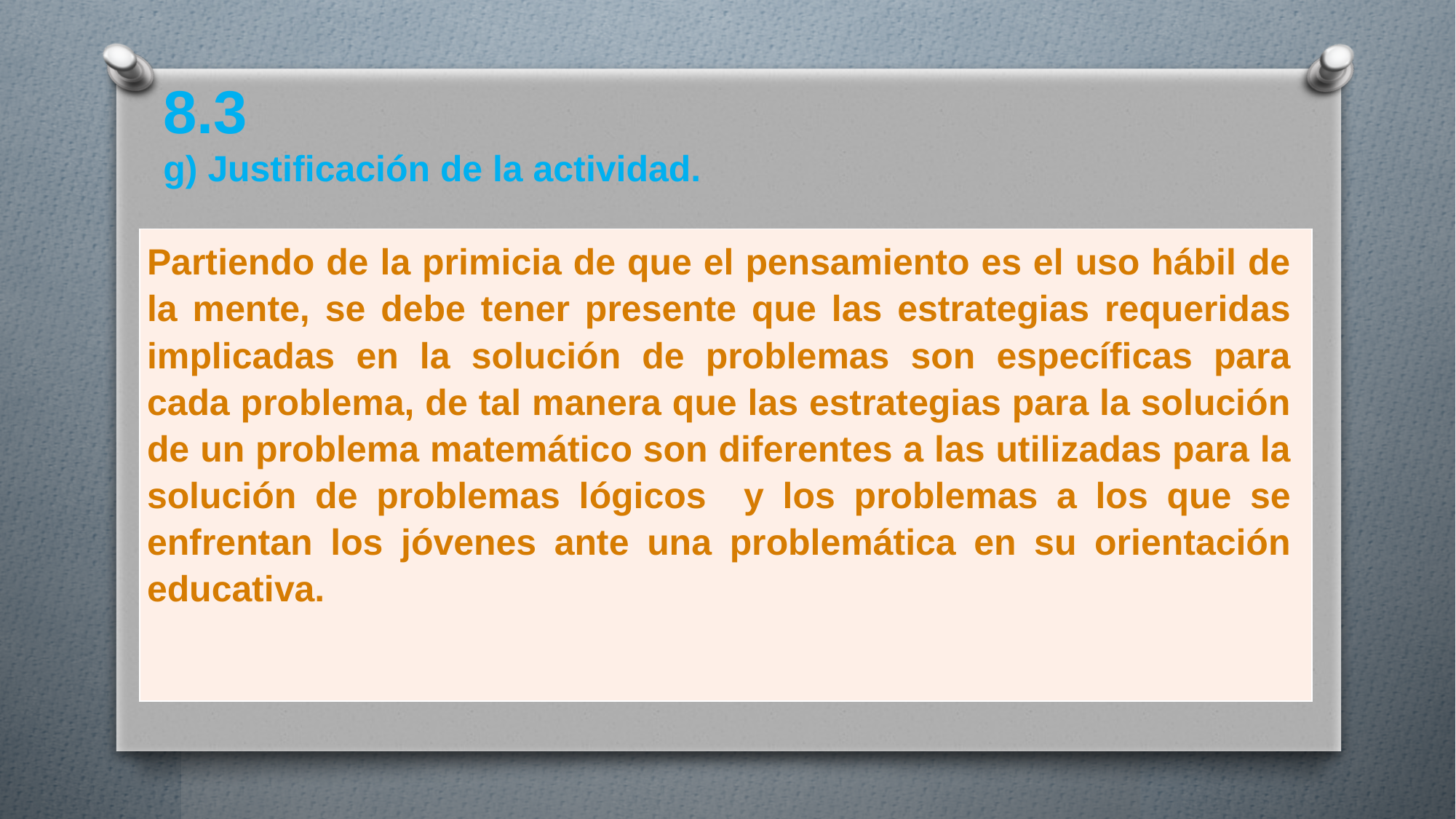

8.3
g) Justificación de la actividad.
| Partiendo de la primicia de que el pensamiento es el uso hábil de la mente, se debe tener presente que las estrategias requeridas implicadas en la solución de problemas son específicas para cada problema, de tal manera que las estrategias para la solución de un problema matemático son diferentes a las utilizadas para la solución de problemas lógicos y los problemas a los que se enfrentan los jóvenes ante una problemática en su orientación educativa. |
| --- |